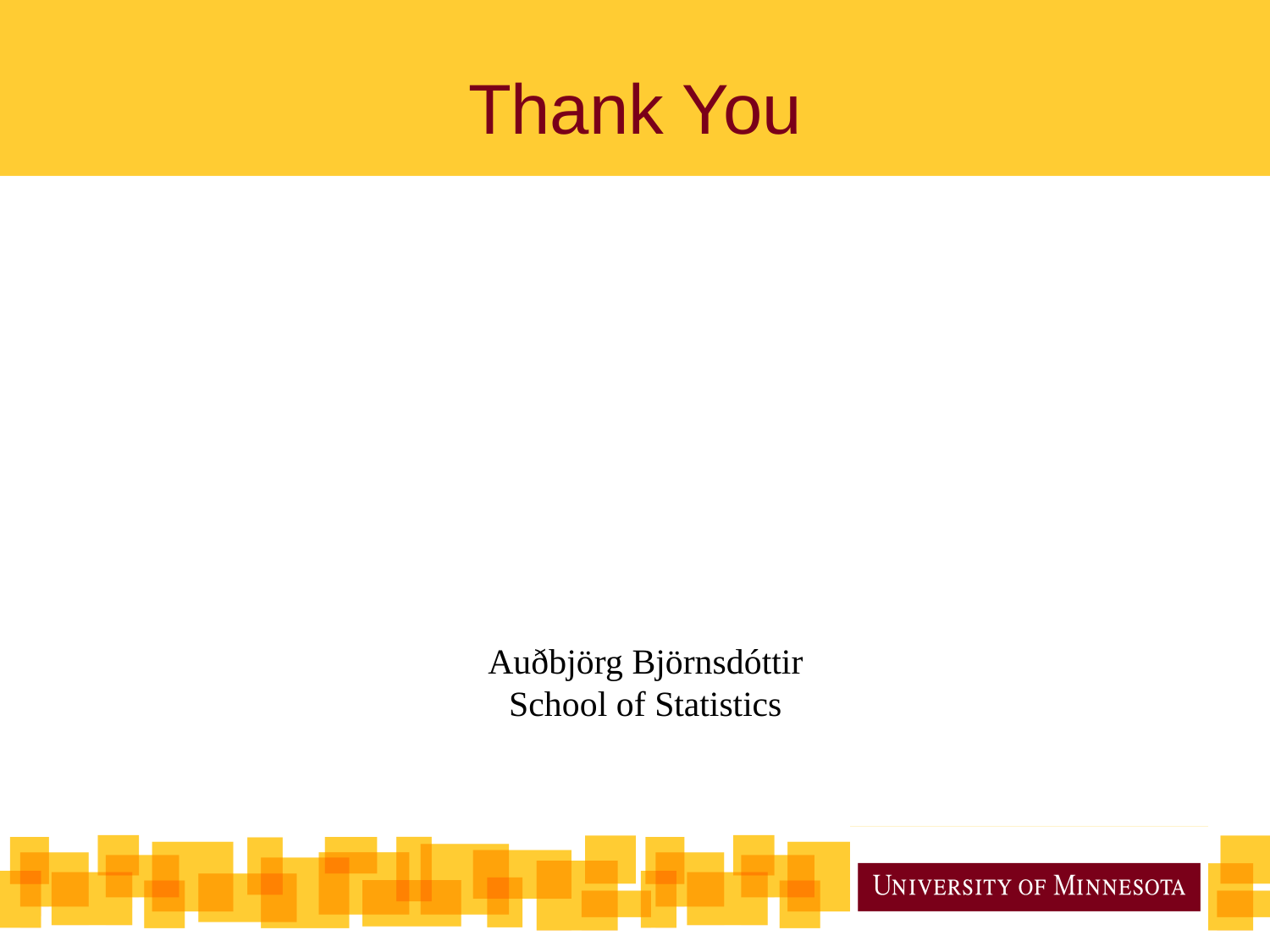

# Thank You

Auðbjörg Björnsdóttir
School of Statistics